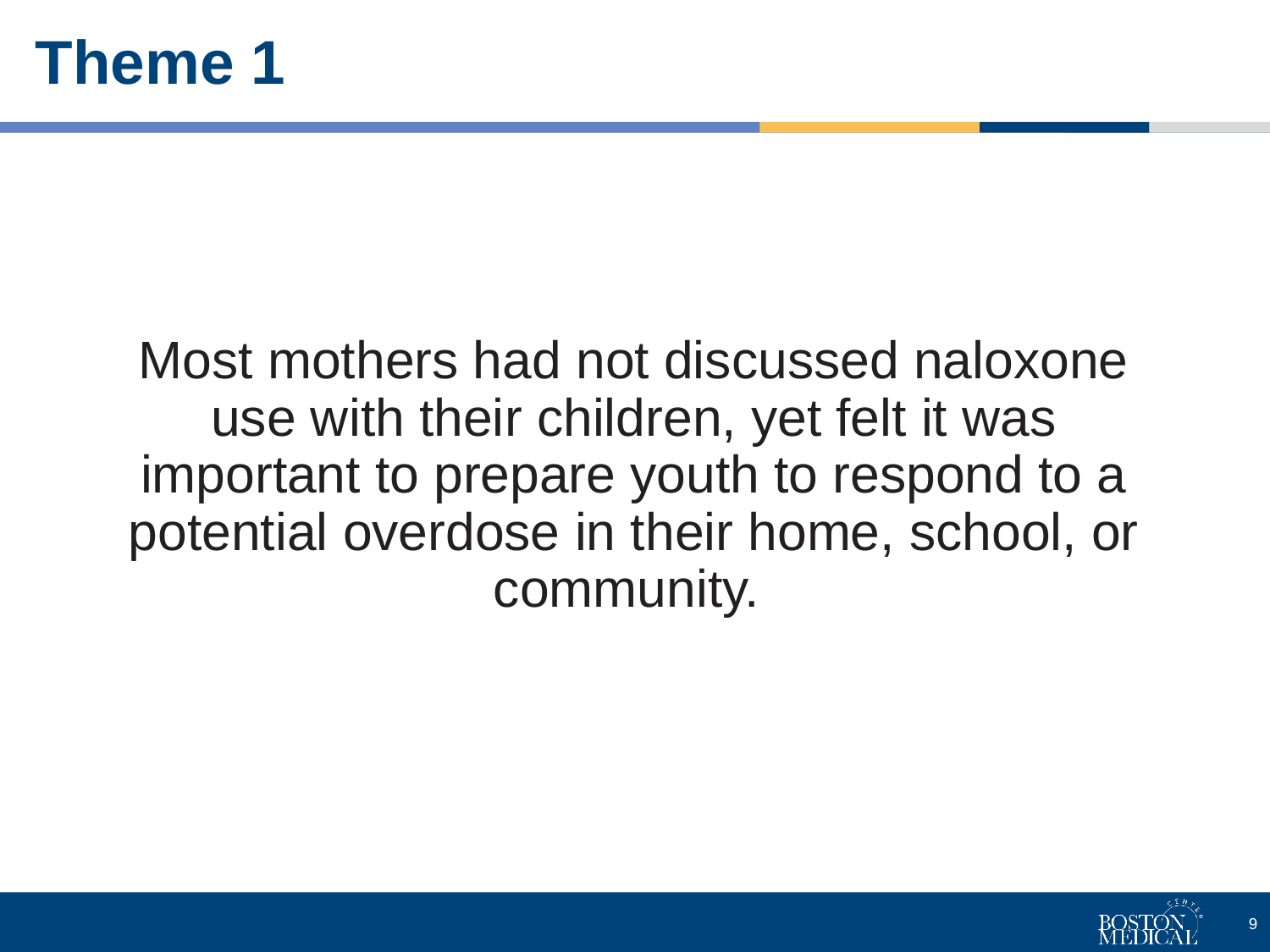

# Theme 1
Most mothers had not discussed naloxone use with their children, yet felt it was important to prepare youth to respond to a potential overdose in their home, school, or community.